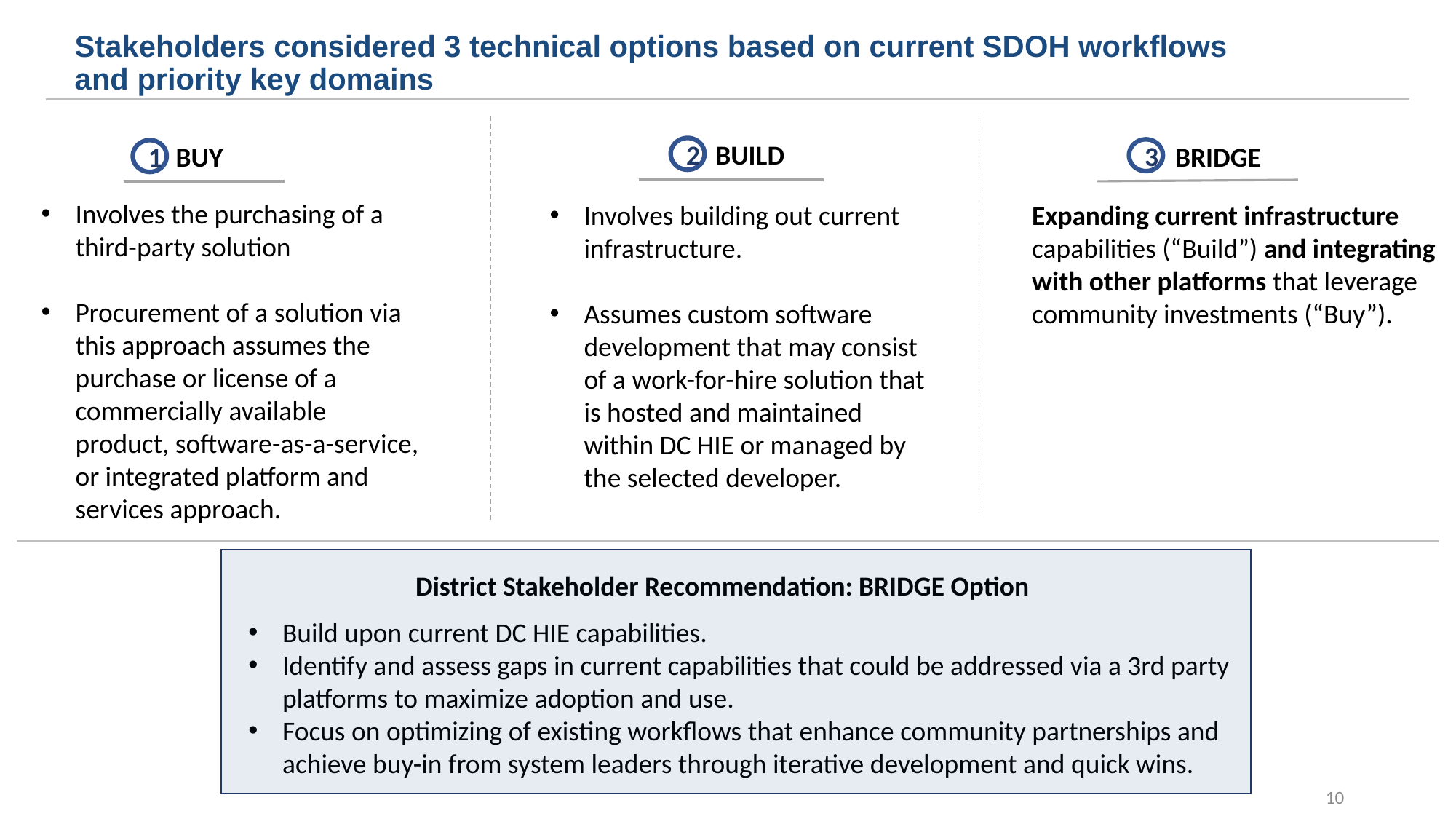

# Stakeholders considered 3 technical options based on current SDOH workflows and priority key domains
BUILD
BUY
BRIDGE
2
3
1
Involves the purchasing of a third-party solution

Procurement of a solution via this approach assumes the purchase or license of a commercially available product, software-as-a-service, or integrated platform and services approach.
Involves building out current infrastructure.

Assumes custom software development that may consist of a work-for-hire solution that is hosted and maintained within DC HIE or managed by the selected developer.
Expanding current infrastructure capabilities (“Build”) and integrating with other platforms that leverage community investments (“Buy”).

District Stakeholder Recommendation: BRIDGE Option
Build upon current DC HIE capabilities.
Identify and assess gaps in current capabilities that could be addressed via a 3rd party platforms to maximize adoption and use.
Focus on optimizing of existing workflows that enhance community partnerships and achieve buy-in from system leaders through iterative development and quick wins.
10